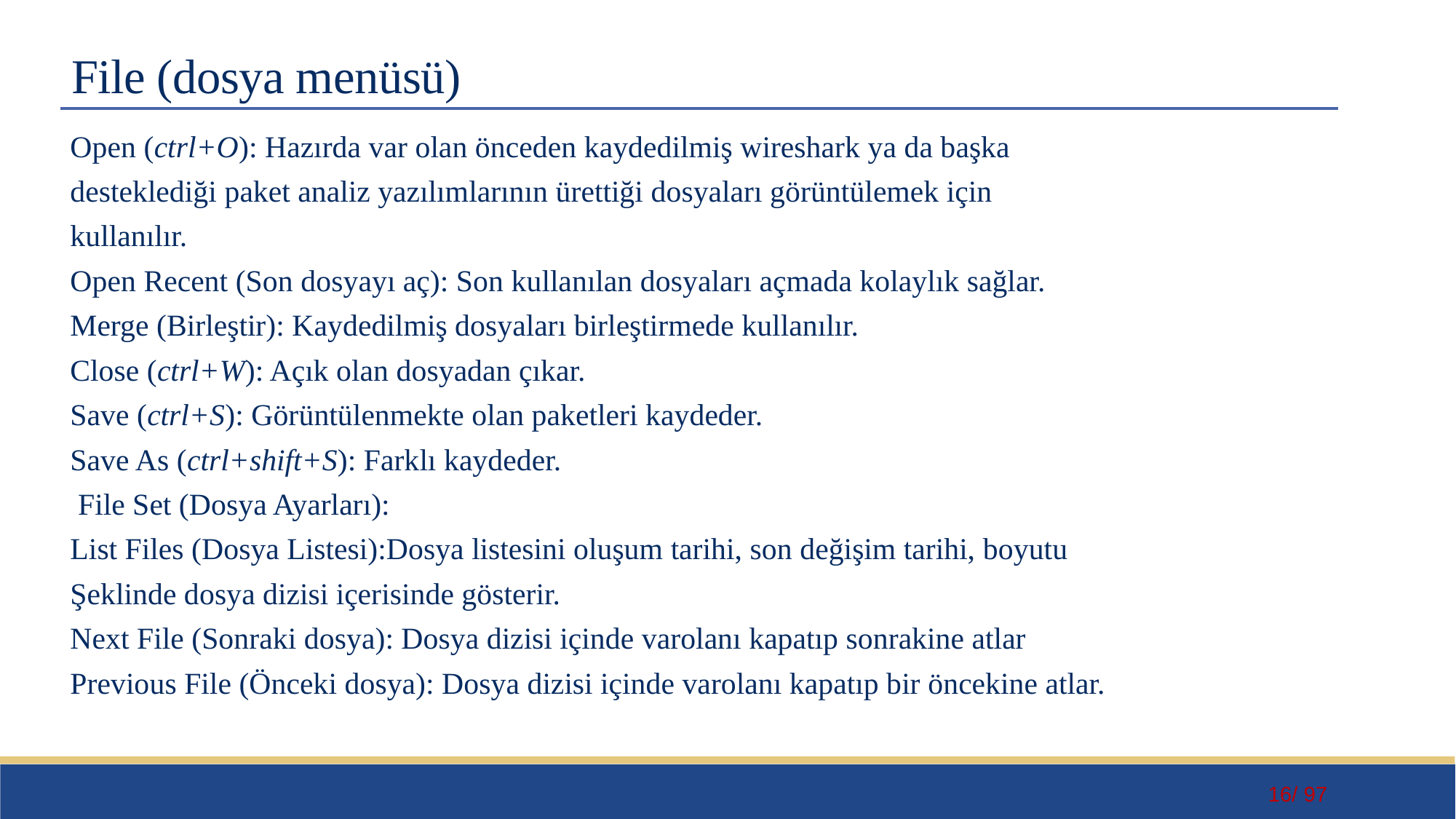

# File (dosya menüsü)
Open (ctrl+O): Hazırda var olan önceden kaydedilmiş wireshark ya da başka
desteklediği paket analiz yazılımlarının ürettiği dosyaları görüntülemek için
kullanılır.
Open Recent (Son dosyayı aç): Son kullanılan dosyaları açmada kolaylık sağlar.
Merge (Birleştir): Kaydedilmiş dosyaları birleştirmede kullanılır.
Close (ctrl+W): Açık olan dosyadan çıkar.
Save (ctrl+S): Görüntülenmekte olan paketleri kaydeder.
Save As (ctrl+shift+S): Farklı kaydeder.
 File Set (Dosya Ayarları):
List Files (Dosya Listesi):Dosya listesini oluşum tarihi, son değişim tarihi, boyutu
Şeklinde dosya dizisi içerisinde gösterir.
Next File (Sonraki dosya): Dosya dizisi içinde varolanı kapatıp sonrakine atlar
Previous File (Önceki dosya): Dosya dizisi içinde varolanı kapatıp bir öncekine atlar.

16/ 97